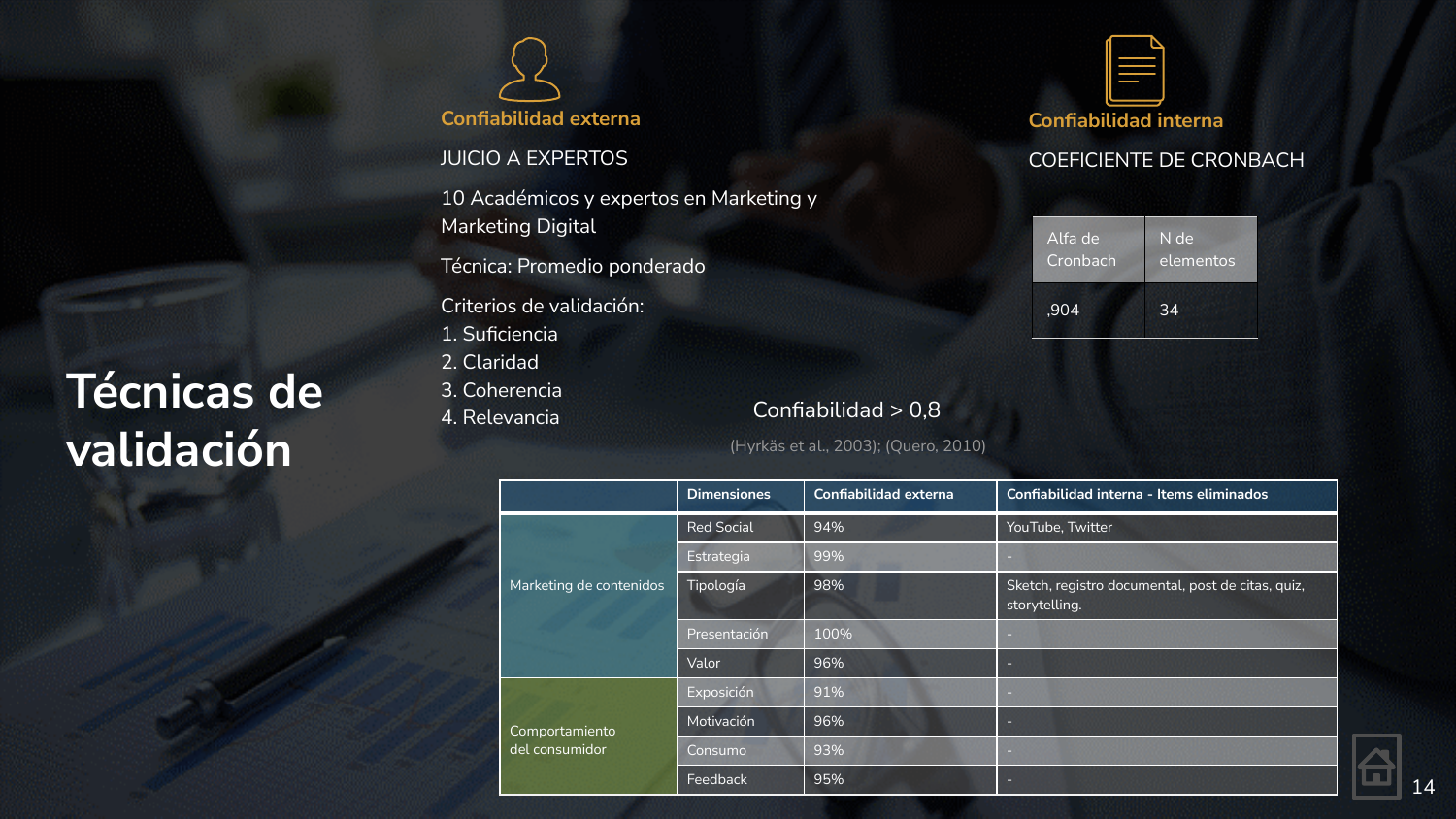

Confiabilidad externa
JUICIO A EXPERTOS
10 Académicos y expertos en Marketing y Marketing Digital​
Técnica: Promedio ponderado​
Criterios de validación:​
1. Suficiencia​
2. Claridad​
3. Coherencia​
4. Relevancia​
​
Confiabilidad interna
COEFICIENTE DE CRONBACH​

| Alfa de Cronbach | N de elementos |
| --- | --- |
| ,904 | 34​ |
Técnicas de validación
Confiabilidad > 0,8

(Hyrkäs et al., 2003); (Quero, 2010)
| ​ | Dimensiones​ | Confiabilidad externa​ | Confiabilidad interna - Items eliminados ​ |
| --- | --- | --- | --- |
| Marketing de contenidos​ | Red Social ​ | 94%​ | YouTube, Twitter ​ |
|  | Estrategia ​ | 99%​ | -​ |
|  | Tipología​ | 98%​ | Sketch, registro documental, post de citas, quiz, storytelling.​ |
|  | Presentación | 100%​ | -​ |
|  | Valor​ | 96%​ | -​ |
| Comportamiento del consumidor​ | Exposición ​ | 91%​ | -​ |
|  | Motivación ​ | 96%​ | -​ |
|  | Consumo ​ | 93%​ | -​ |
|  | Feedback​ | 95%​ | -​ |

14